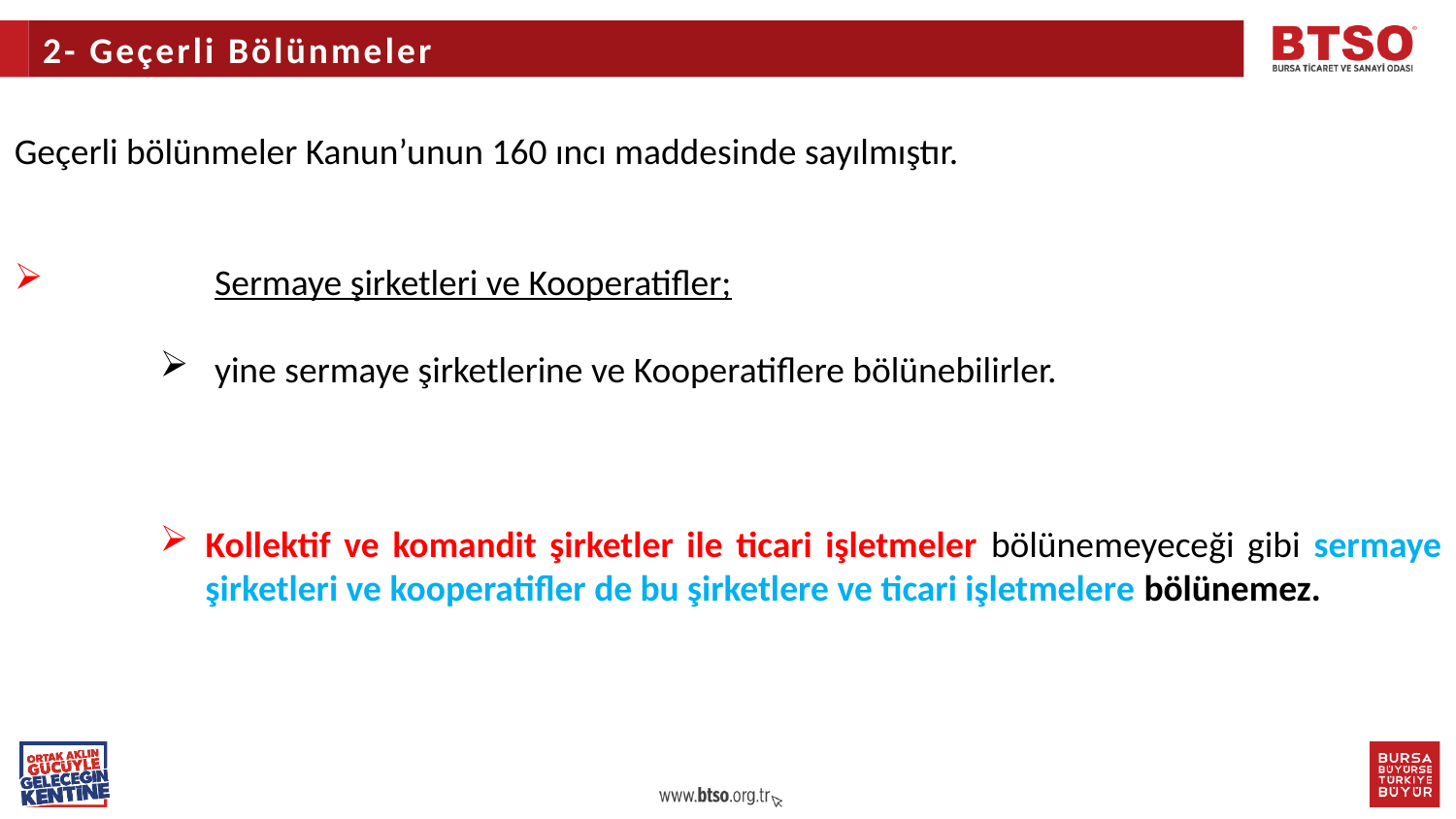

2- Geçerli Bölünmeler

Geçerli bölünmeler Kanun’unun 160 ıncı maddesinde sayılmıştır.

	Sermaye şirketleri ve Kooperatifler;

yine sermaye şirketlerine ve Kooperatiflere bölünebilirler.

Kollektif ve komandit şirketler ile ticari işletmeler bölünemeyeceği gibi sermaye şirketleri ve kooperatifler de bu şirketlere ve ticari işletmelere bölünemez.